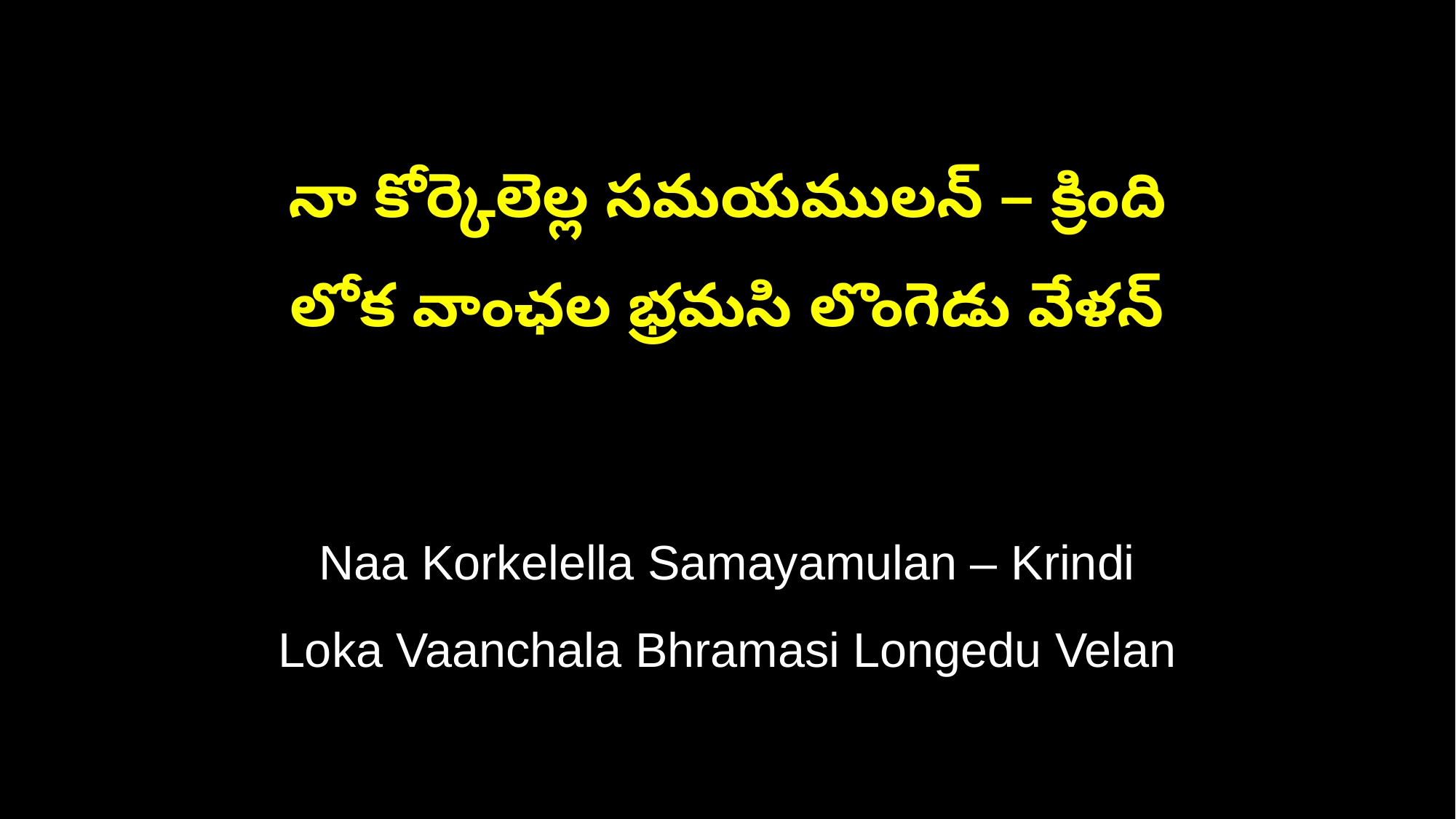

నా కోర్కెలెల్ల సమయములన్ – క్రింది
లోక వాంఛల భ్రమసి లొంగెడు వేళన్
Naa Korkelella Samayamulan – Krindi
Loka Vaanchala Bhramasi Longedu Velan